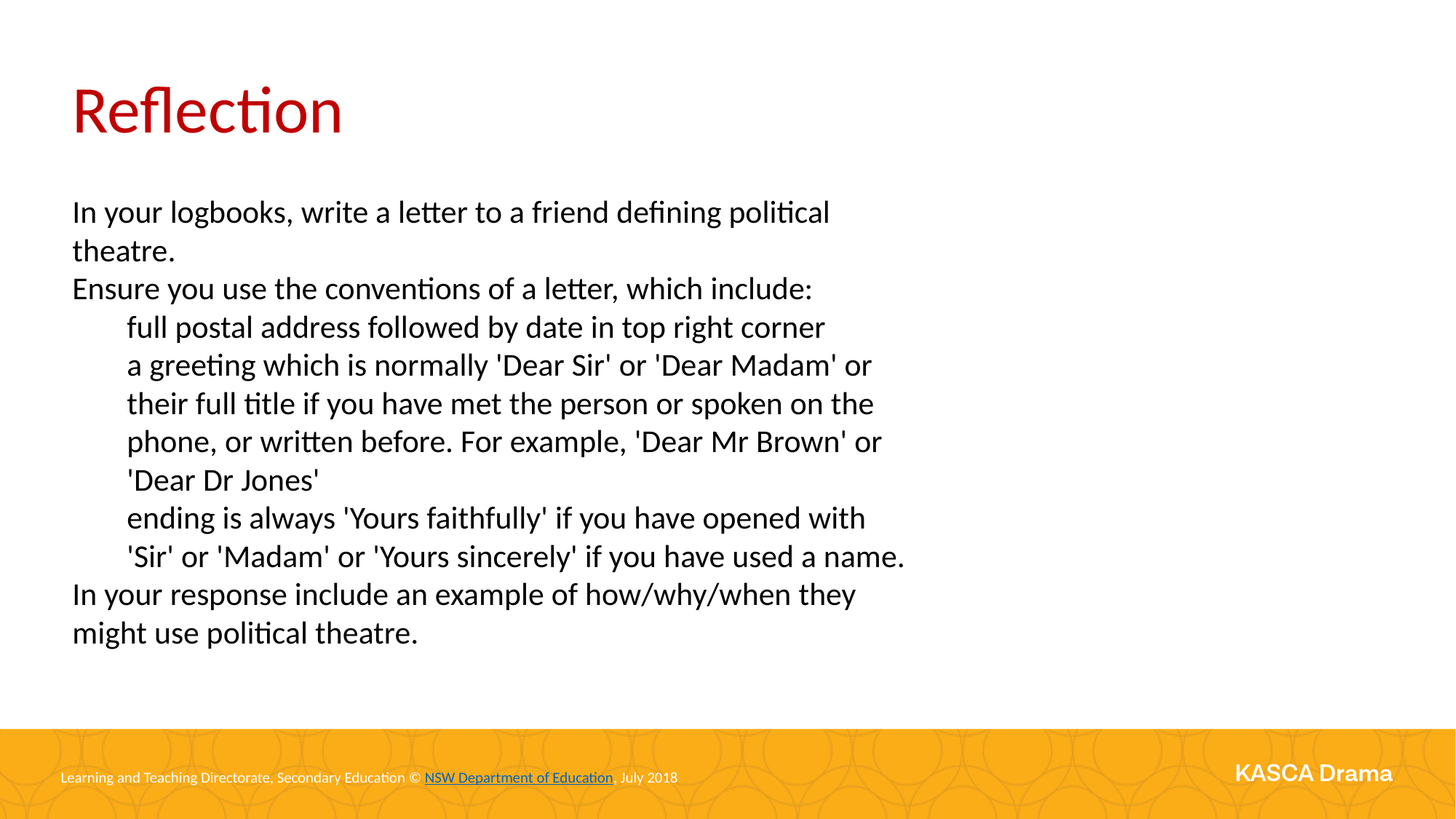

Reflection
In your logbooks, write a letter to a friend defining political theatre.
Ensure you use the conventions of a letter, which include:
full postal address followed by date in top right corner
a greeting which is normally 'Dear Sir' or 'Dear Madam' or their full title if you have met the person or spoken on the phone, or written before. For example, 'Dear Mr Brown' or 'Dear Dr Jones'
ending is always 'Yours faithfully' if you have opened with 'Sir' or 'Madam' or 'Yours sincerely' if you have used a name.
In your response include an example of how/why/when they might use political theatre.